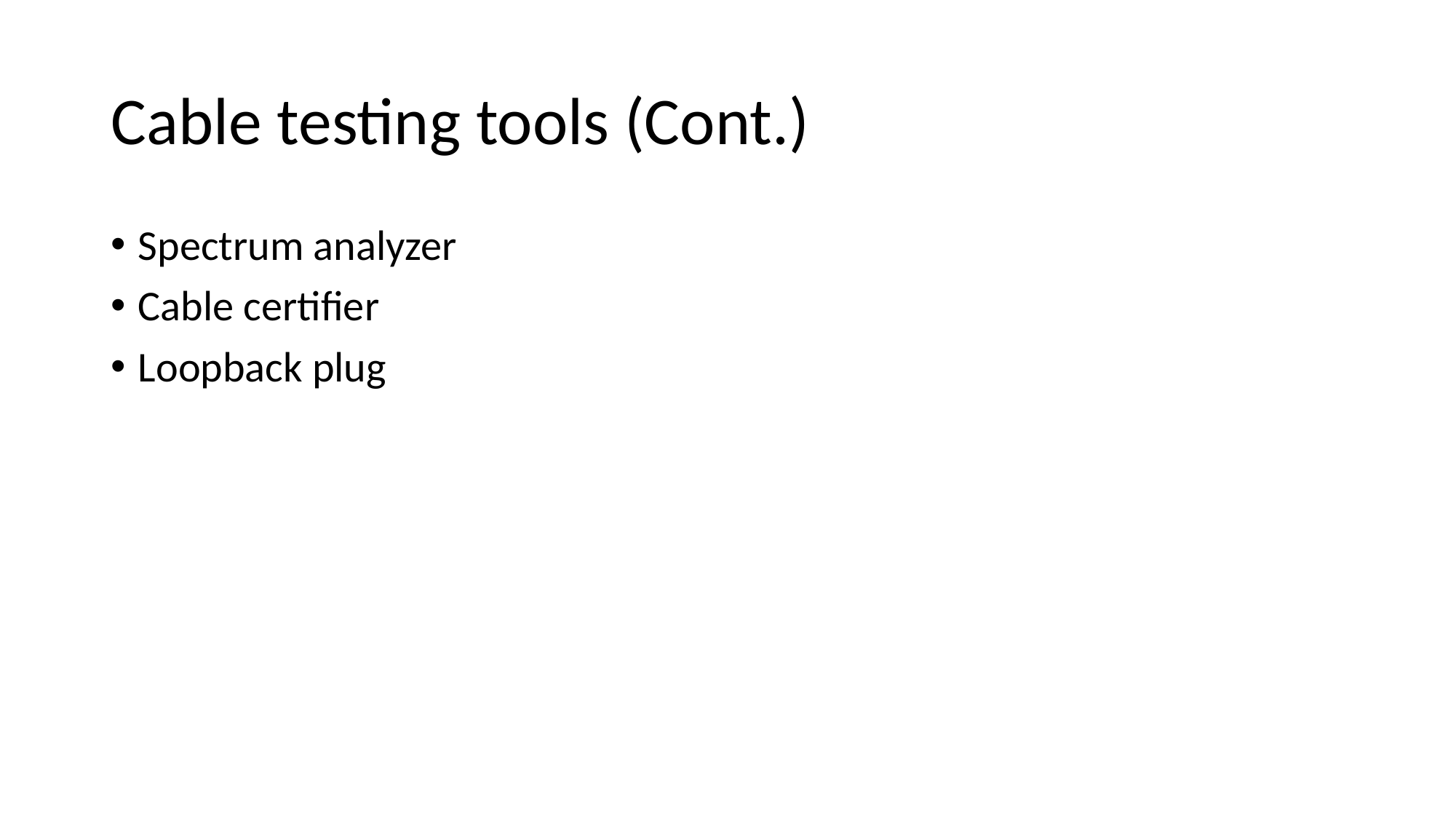

# Cable testing tools (Cont.)
Spectrum analyzer
Cable certifier
Loopback plug